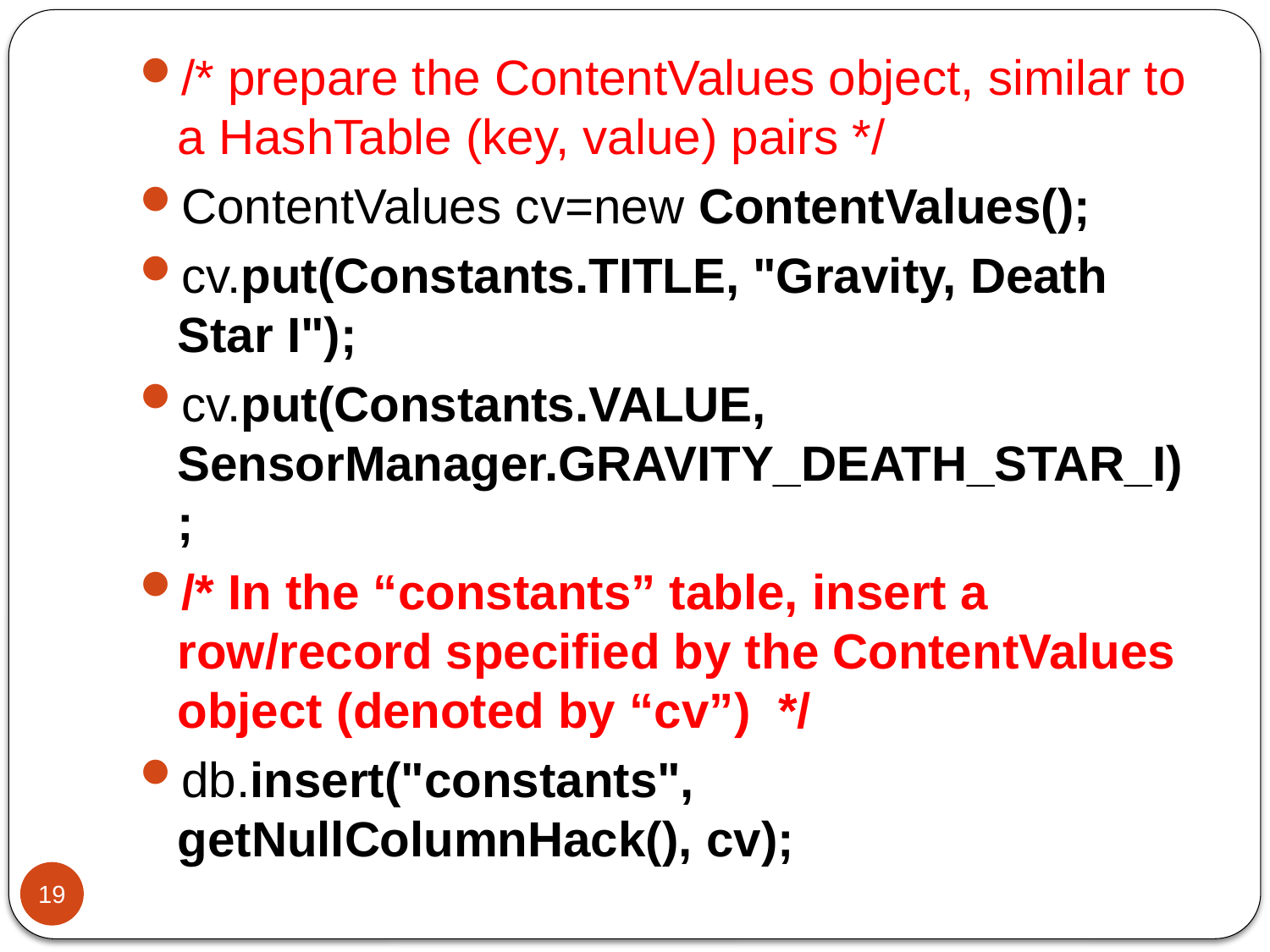

/* prepare the ContentValues object, similar to a HashTable (key, value) pairs */
ContentValues cv=new ContentValues();
cv.put(Constants.TITLE, "Gravity, Death Star I");
cv.put(Constants.VALUE, SensorManager.GRAVITY_DEATH_STAR_I);
/* In the “constants” table, insert a row/record specified by the ContentValues object (denoted by “cv”)  */
db.insert("constants", getNullColumnHack(), cv);
19